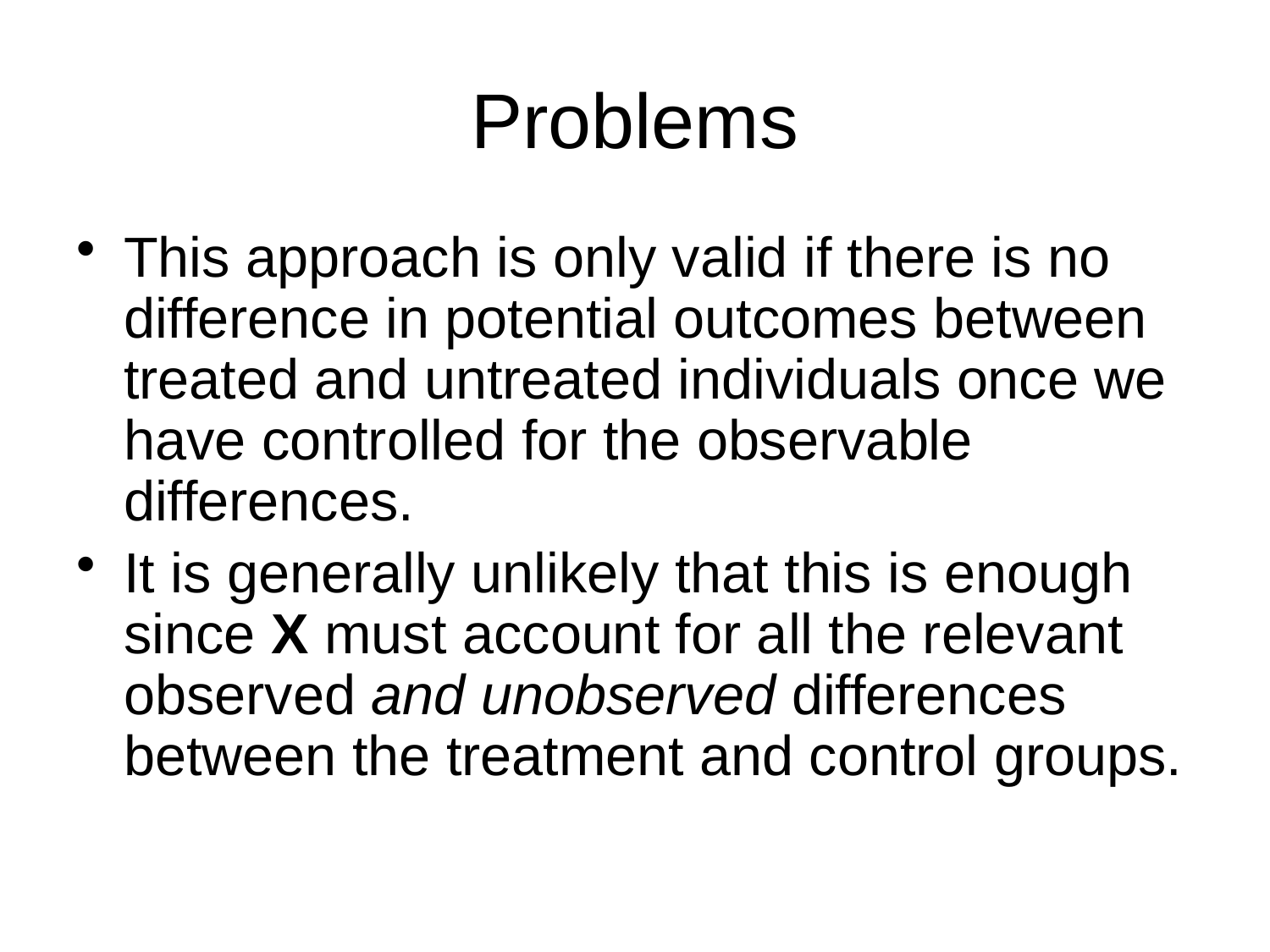

# Problems
This approach is only valid if there is no difference in potential outcomes between treated and untreated individuals once we have controlled for the observable differences.
It is generally unlikely that this is enough since X must account for all the relevant observed and unobserved differences between the treatment and control groups.